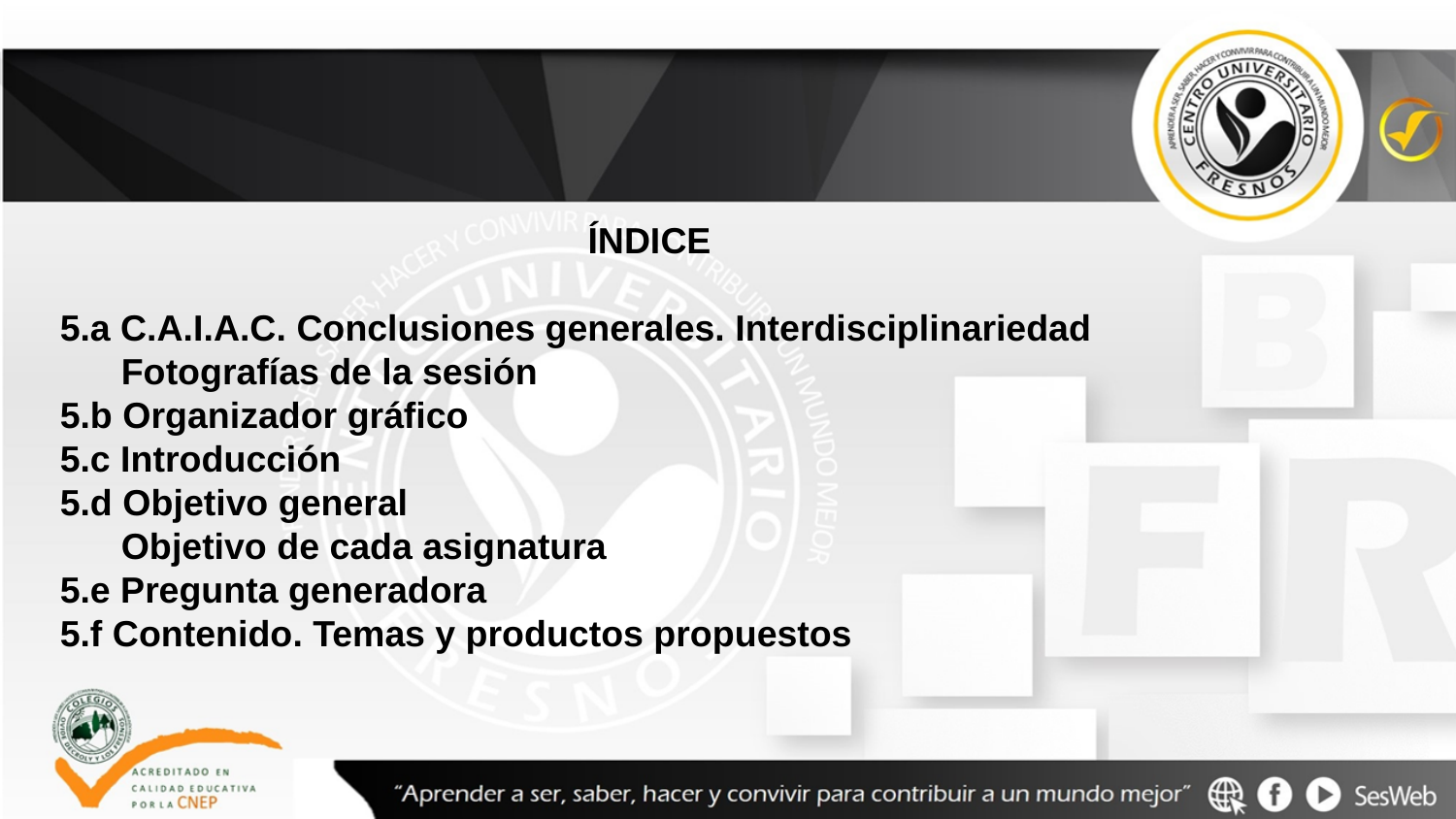

ÍNDICE

5.a C.A.I.A.C. Conclusiones generales. Interdisciplinariedad
      Fotografías de la sesión
5.b Organizador gráfico
5.c Introducción
5.d Objetivo general
      Objetivo de cada asignatura
5.e Pregunta generadora
5.f Contenido. Temas y productos propuestos